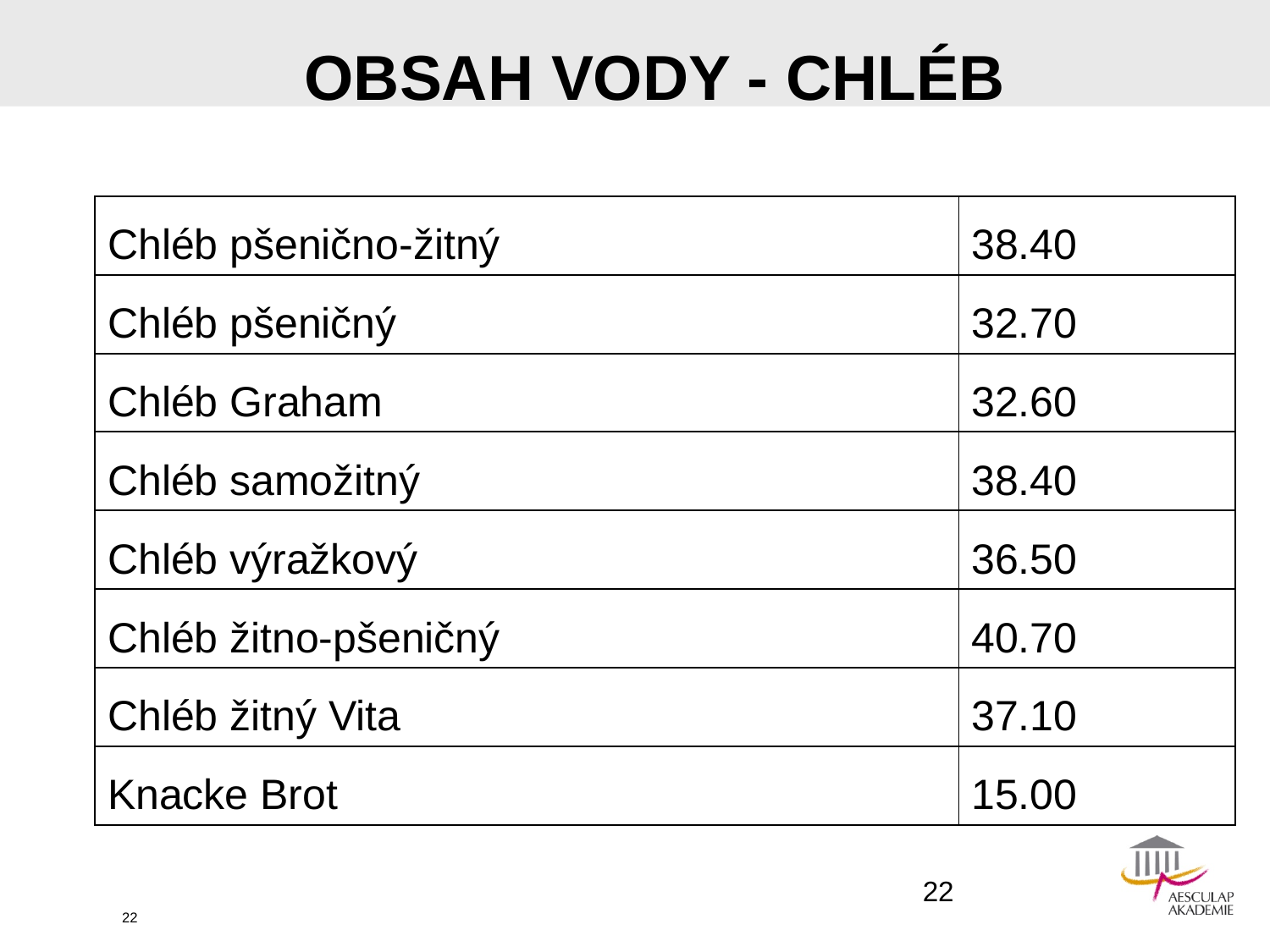

# OBSAH VODY - CHLÉB
| Chléb pšenično-žitný | 38.40 |
| --- | --- |
| Chléb pšeničný | 32.70 |
| Chléb Graham | 32.60 |
| Chléb samožitný | 38.40 |
| Chléb výražkový | 36.50 |
| Chléb žitno-pšeničný | 40.70 |
| Chléb žitný Vita | 37.10 |
| Knacke Brot | 15.00 |
22
22